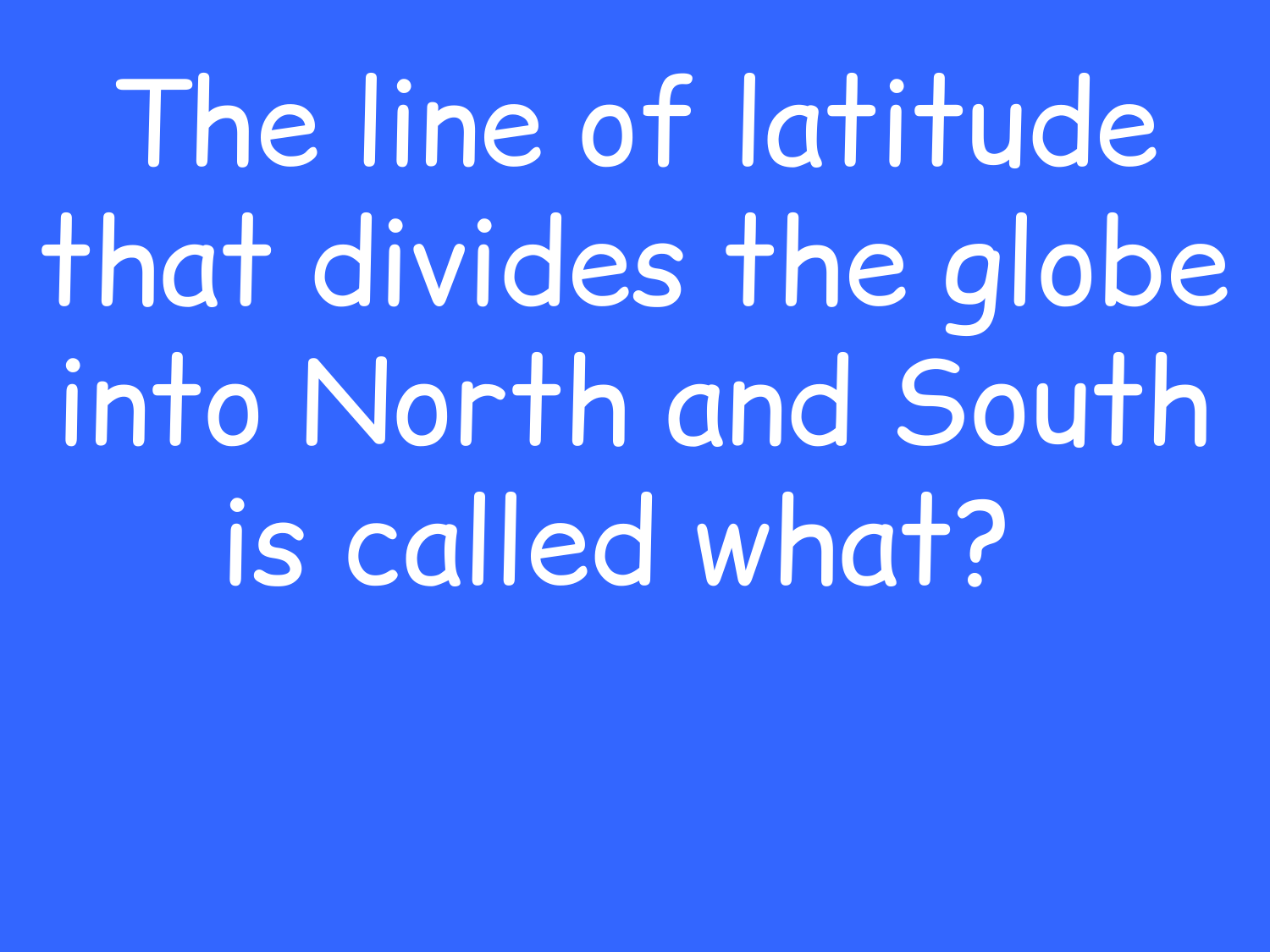

The line of latitude that divides the globe into North and South is called what?